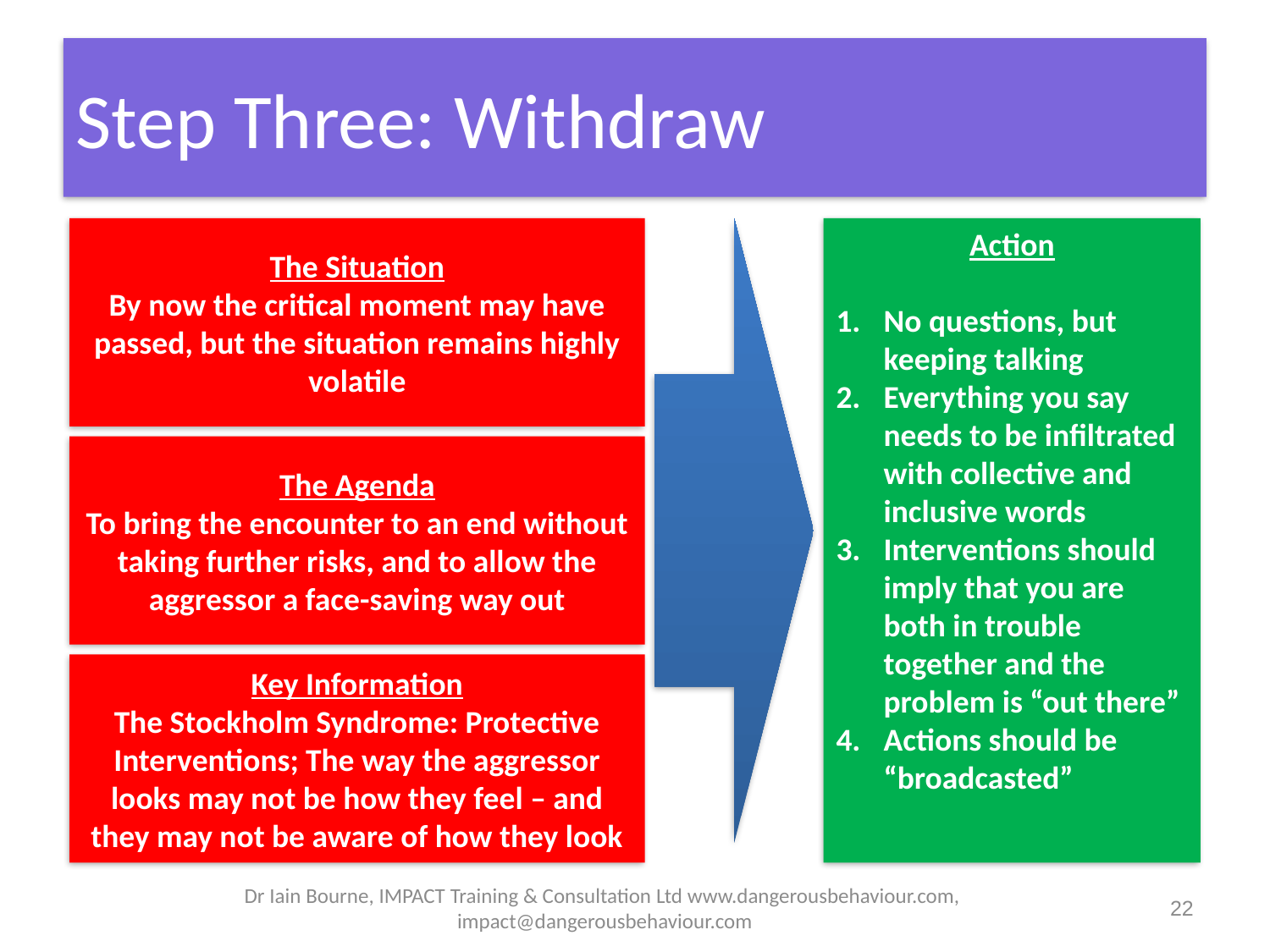

Step Three: Withdraw
The Situation
By now the critical moment may have passed, but the situation remains highly volatile

Action

No questions, but keeping talking
Everything you say needs to be infiltrated with collective and inclusive words
Interventions should imply that you are both in trouble together and the problem is “out there”
Actions should be “broadcasted”
The Agenda
To bring the encounter to an end without taking further risks, and to allow the aggressor a face-saving way out
Key Information
The Stockholm Syndrome: Protective Interventions; The way the aggressor looks may not be how they feel – and they may not be aware of how they look
Dr Iain Bourne, IMPACT Training & Consultation Ltd www.dangerousbehaviour.com,  impact@dangerousbehaviour.com
22